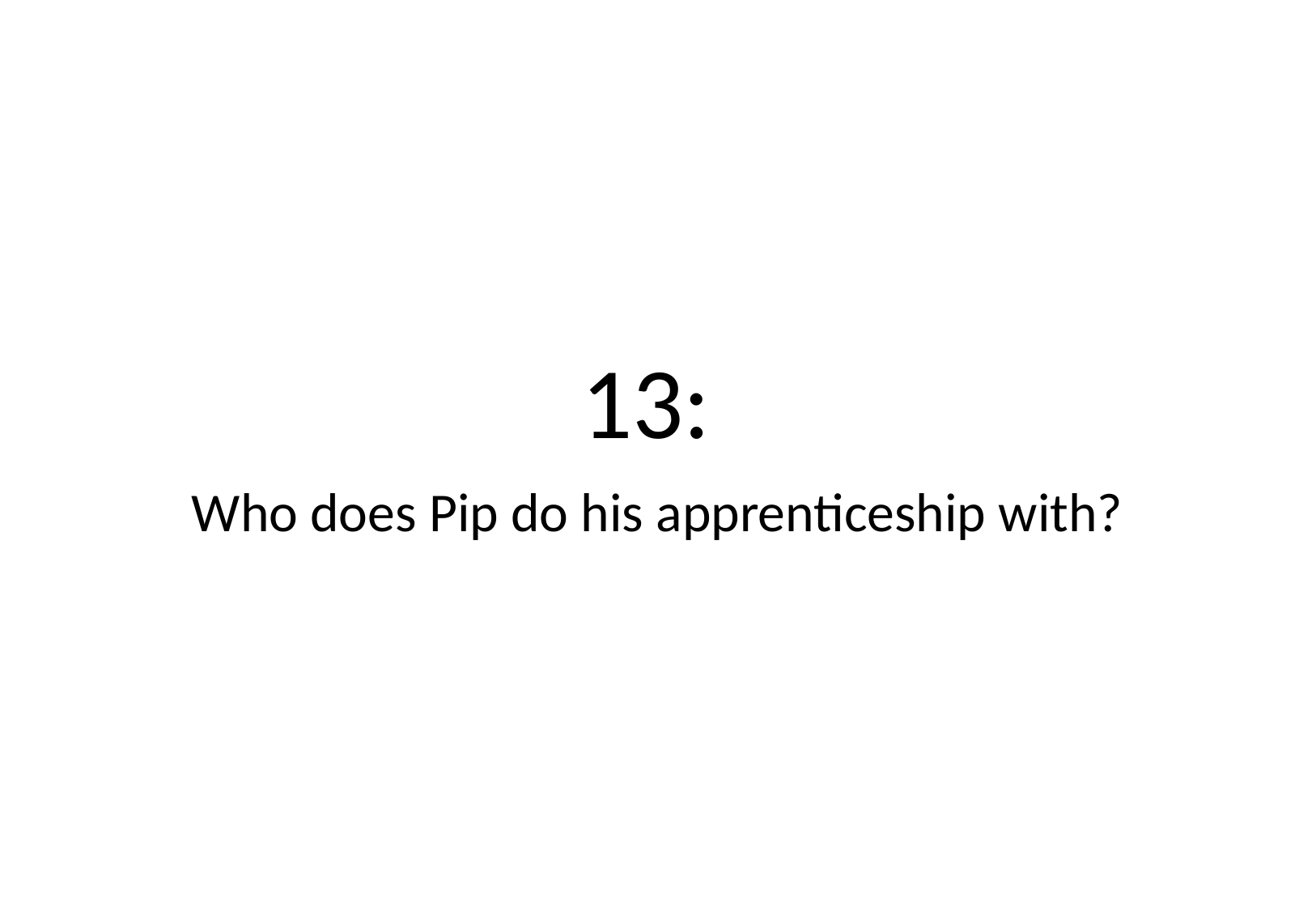

# 13:
Who does Pip do his apprenticeship with?